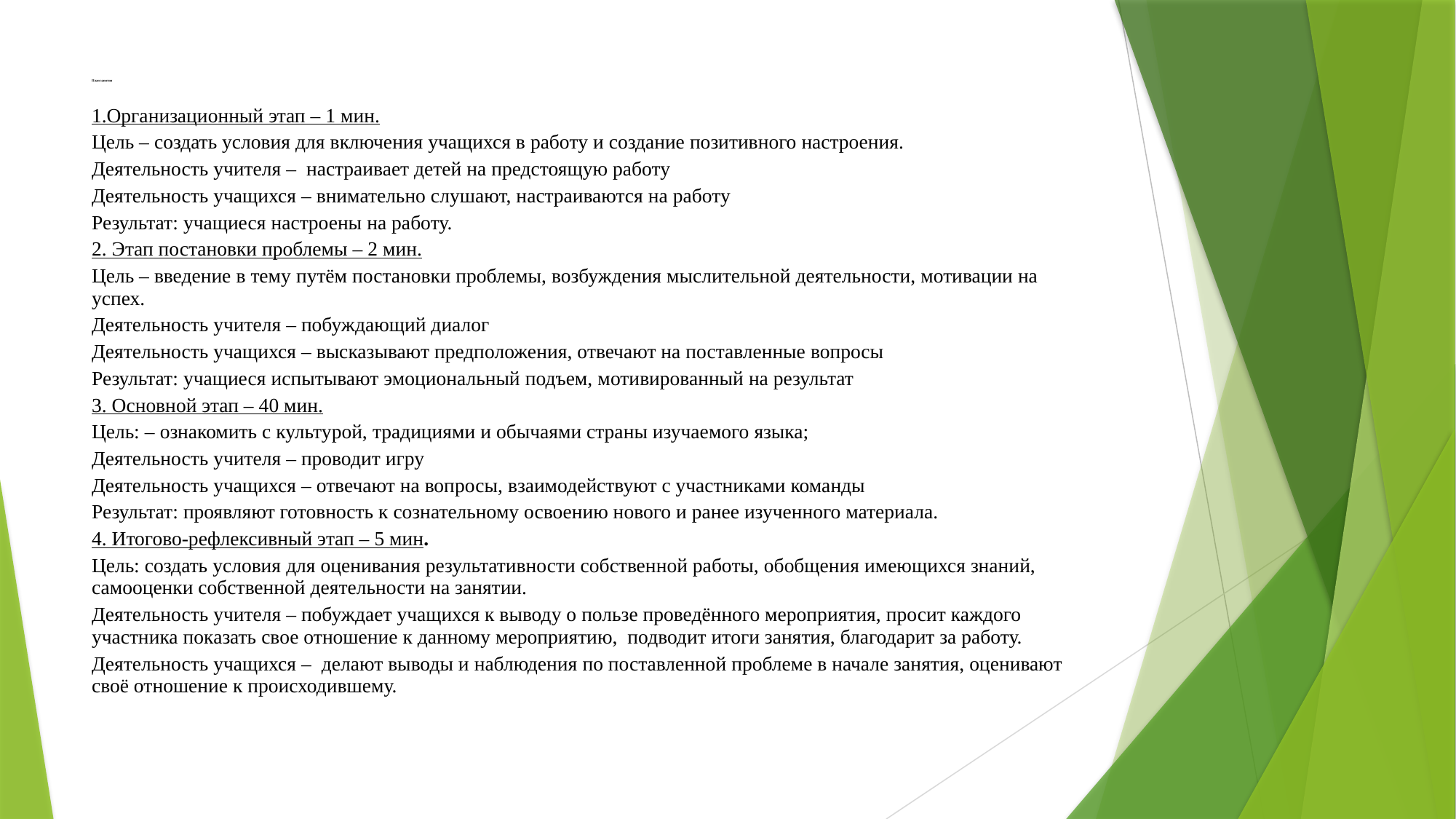

# План занятия
1.Организационный этап – 1 мин.
Цель – создать условия для включения учащихся в работу и создание позитивного настроения.
Деятельность учителя –  настраивает детей на предстоящую работу
Деятельность учащихся – внимательно слушают, настраиваются на работу
Результат: учащиеся настроены на работу.
2. Этап постановки проблемы – 2 мин.
Цель – введение в тему путём постановки проблемы, возбуждения мыслительной деятельности, мотивации на успех.
Деятельность учителя – побуждающий диалог
Деятельность учащихся – высказывают предположения, отвечают на поставленные вопросы
Результат: учащиеся испытывают эмоциональный подъем, мотивированный на результат
3. Основной этап – 40 мин.
Цель: – ознакомить с культурой, традициями и обычаями страны изучаемого языка;
Деятельность учителя – проводит игру
Деятельность учащихся – отвечают на вопросы, взаимодействуют с участниками команды
Результат: проявляют готовность к сознательному освоению нового и ранее изученного материала.
4. Итогово-рефлексивный этап – 5 мин.
Цель: создать условия для оценивания результативности собственной работы, обобщения имеющихся знаний, самооценки собственной деятельности на занятии.
Деятельность учителя – побуждает учащихся к выводу о пользе проведённого мероприятия, просит каждого участника показать свое отношение к данному мероприятию,  подводит итоги занятия, благодарит за работу.
Деятельность учащихся –  делают выводы и наблюдения по поставленной проблеме в начале занятия, оценивают своё отношение к происходившему.